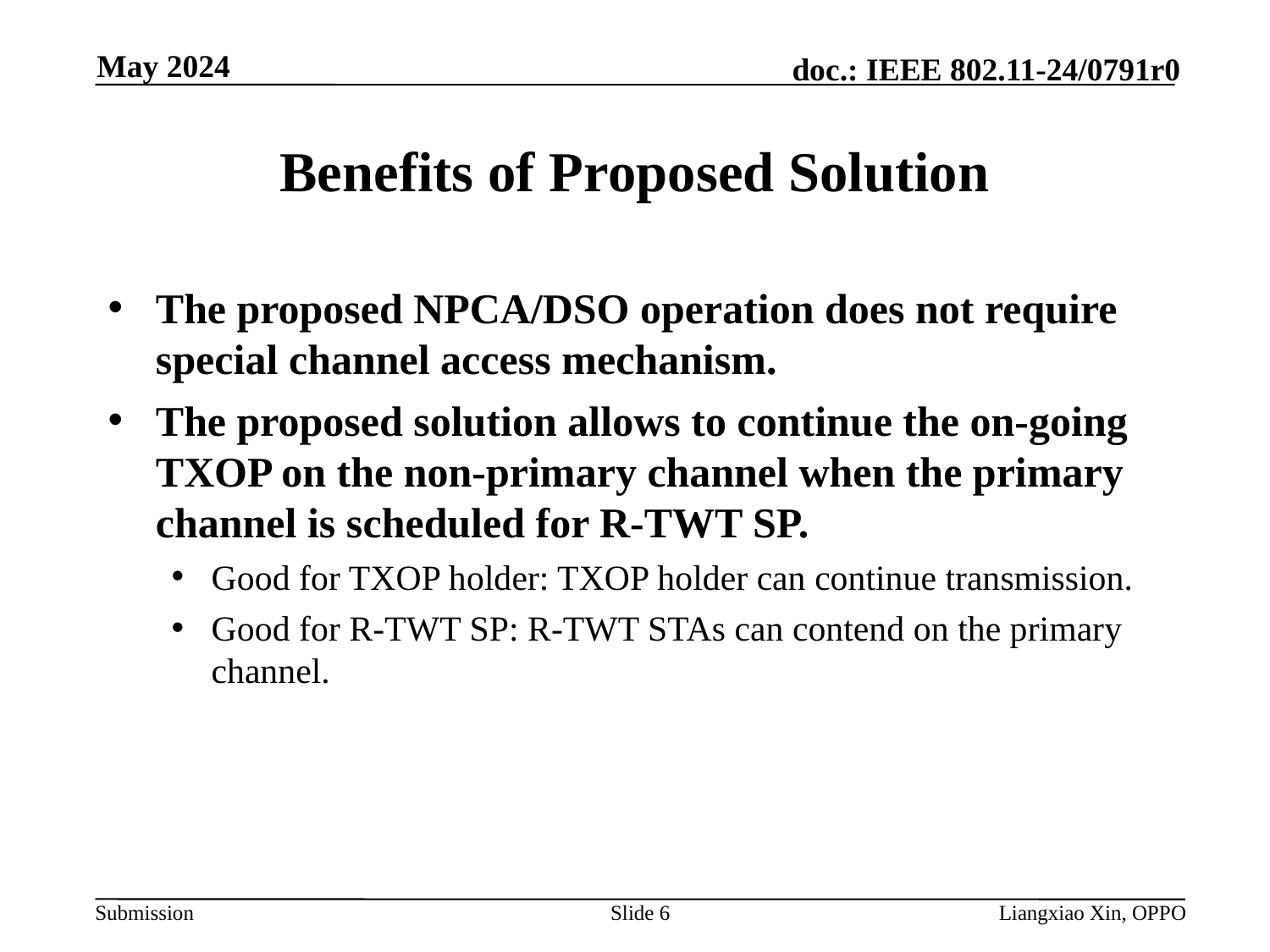

May 2024
# Benefits of Proposed Solution
The proposed NPCA/DSO operation does not require special channel access mechanism.
The proposed solution allows to continue the on-going TXOP on the non-primary channel when the primary channel is scheduled for R-TWT SP.
Good for TXOP holder: TXOP holder can continue transmission.
Good for R-TWT SP: R-TWT STAs can contend on the primary channel.

Slide 6
Liangxiao Xin, OPPO